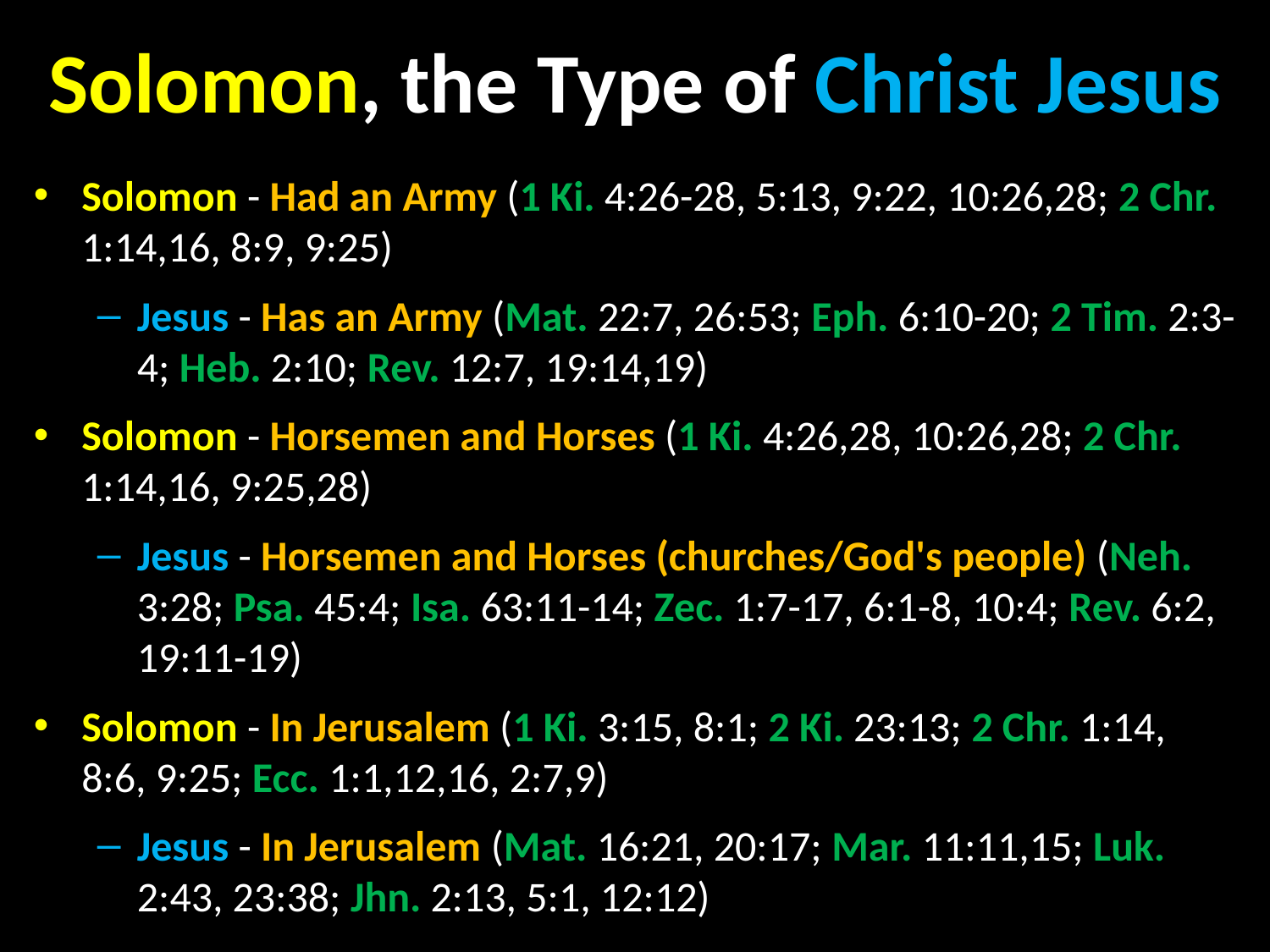

# Solomon, the Type of Christ Jesus
Solomon - Had an Army (1 Ki. 4:26-28, 5:13, 9:22, 10:26,28; 2 Chr. 1:14,16, 8:9, 9:25)

Jesus - Has an Army (Mat. 22:7, 26:53; Eph. 6:10-20; 2 Tim. 2:3-4; Heb. 2:10; Rev. 12:7, 19:14,19)

Solomon - Horsemen and Horses (1 Ki. 4:26,28, 10:26,28; 2 Chr. 1:14,16, 9:25,28)

Jesus - Horsemen and Horses (churches/God's people) (Neh. 3:28; Psa. 45:4; Isa. 63:11-14; Zec. 1:7-17, 6:1-8, 10:4; Rev. 6:2, 19:11-19)

Solomon - In Jerusalem (1 Ki. 3:15, 8:1; 2 Ki. 23:13; 2 Chr. 1:14, 8:6, 9:25; Ecc. 1:1,12,16, 2:7,9)

Jesus - In Jerusalem (Mat. 16:21, 20:17; Mar. 11:11,15; Luk. 2:43, 23:38; Jhn. 2:13, 5:1, 12:12)